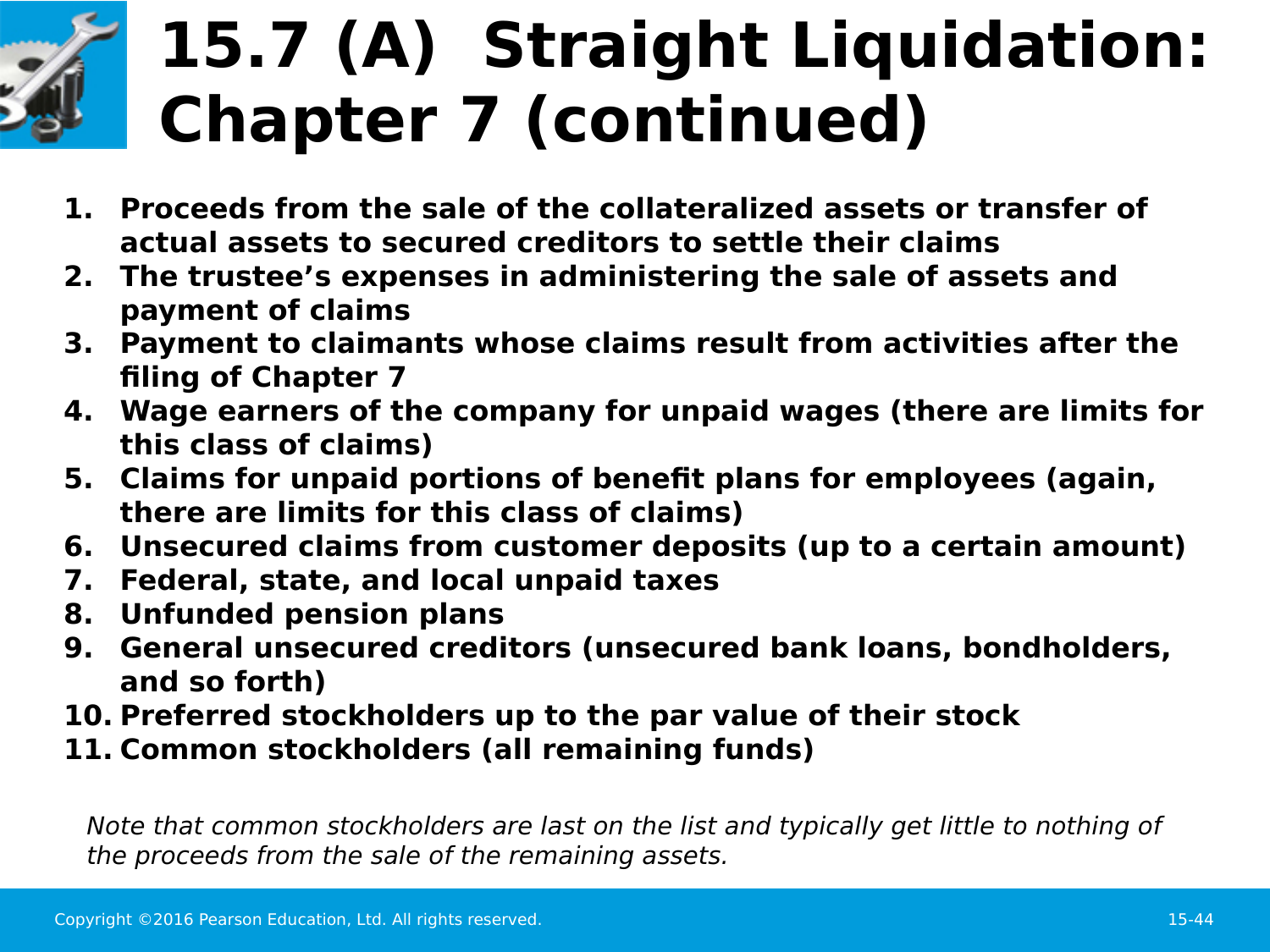

# 15.7 (A)  Straight Liquidation: Chapter 7 (continued)
Proceeds from the sale of the collateralized assets or transfer of actual assets to secured creditors to settle their claims
The trustee’s expenses in administering the sale of assets and payment of claims
Payment to claimants whose claims result from activities after the filing of Chapter 7
Wage earners of the company for unpaid wages (there are limits for this class of claims)
Claims for unpaid portions of benefit plans for employees (again, there are limits for this class of claims)
Unsecured claims from customer deposits (up to a certain amount)
Federal, state, and local unpaid taxes
Unfunded pension plans
General unsecured creditors (unsecured bank loans, bondholders, and so forth)
Preferred stockholders up to the par value of their stock
Common stockholders (all remaining funds)
Note that common stockholders are last on the list and typically get little to nothing of the proceeds from the sale of the remaining assets.